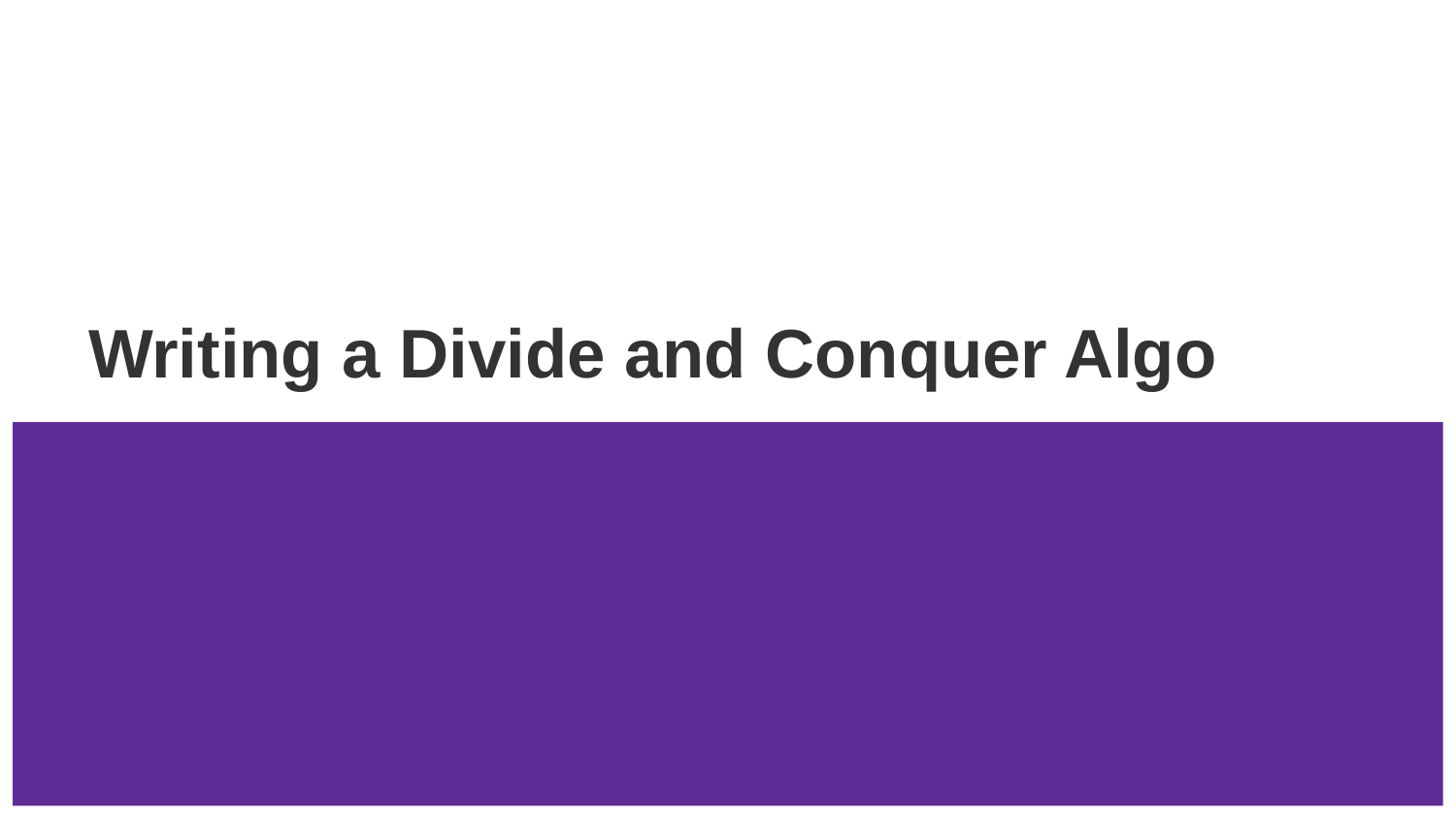

# Writing a Divide and Conquer Algo